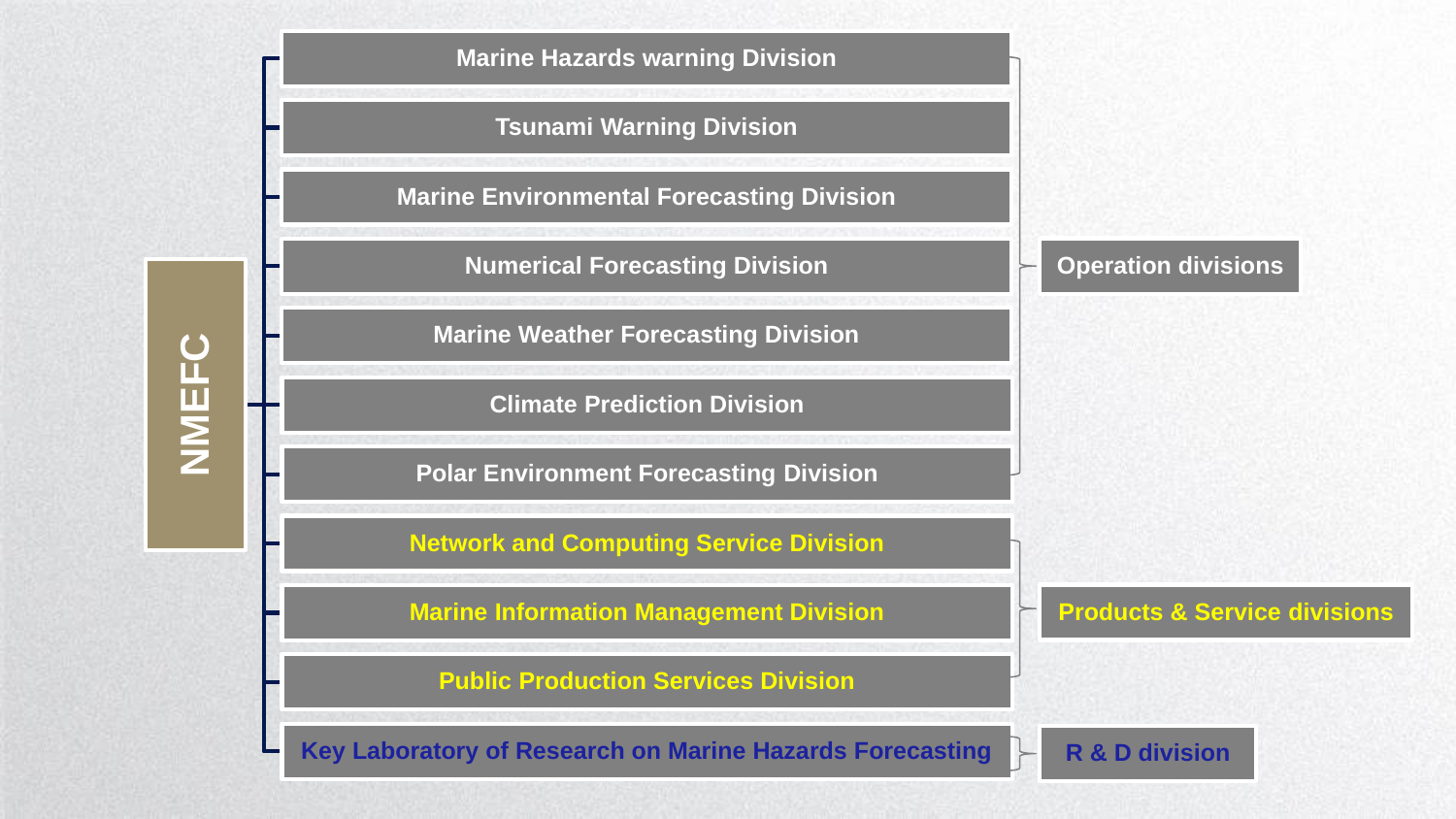

NMEFC
Marine Hazards warning Division
Tsunami Warning Division
Marine Environmental Forecasting Division
Numerical Forecasting Division
Marine Weather Forecasting Division
Climate Prediction Division
Polar Environment Forecasting Division
Network and Computing Service Division
Marine Information Management Division
Public Production Services Division
Key Laboratory of Research on Marine Hazards Forecasting

Operation divisions

Products & Service divisions

R & D division